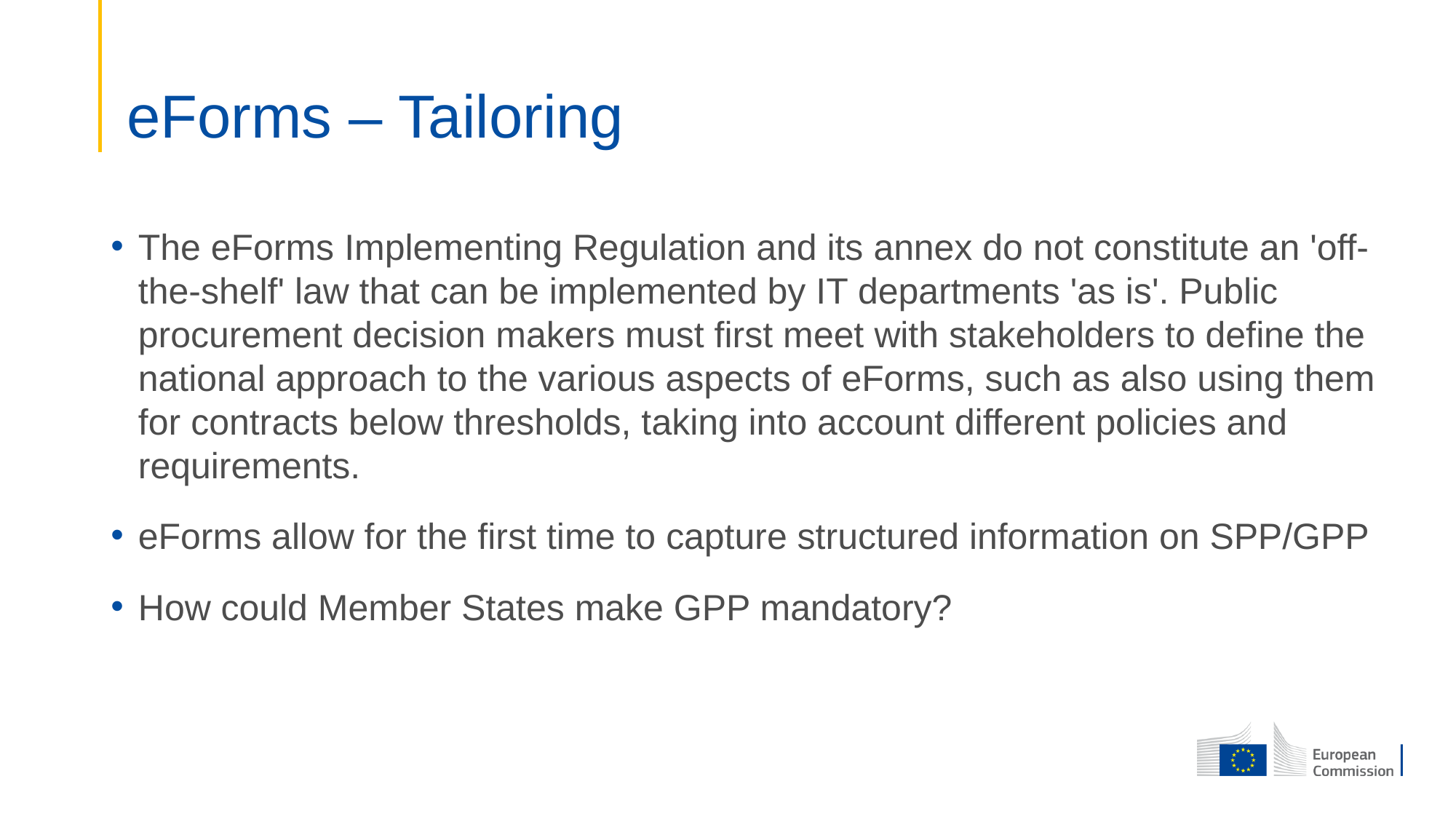

# eForms – Tailoring
The eForms Implementing Regulation and its annex do not constitute an 'off-the-shelf' law that can be implemented by IT departments 'as is'. Public procurement decision makers must first meet with stakeholders to define the national approach to the various aspects of eForms, such as also using them for contracts below thresholds, taking into account different policies and requirements.
eForms allow for the first time to capture structured information on SPP/GPP
How could Member States make GPP mandatory?